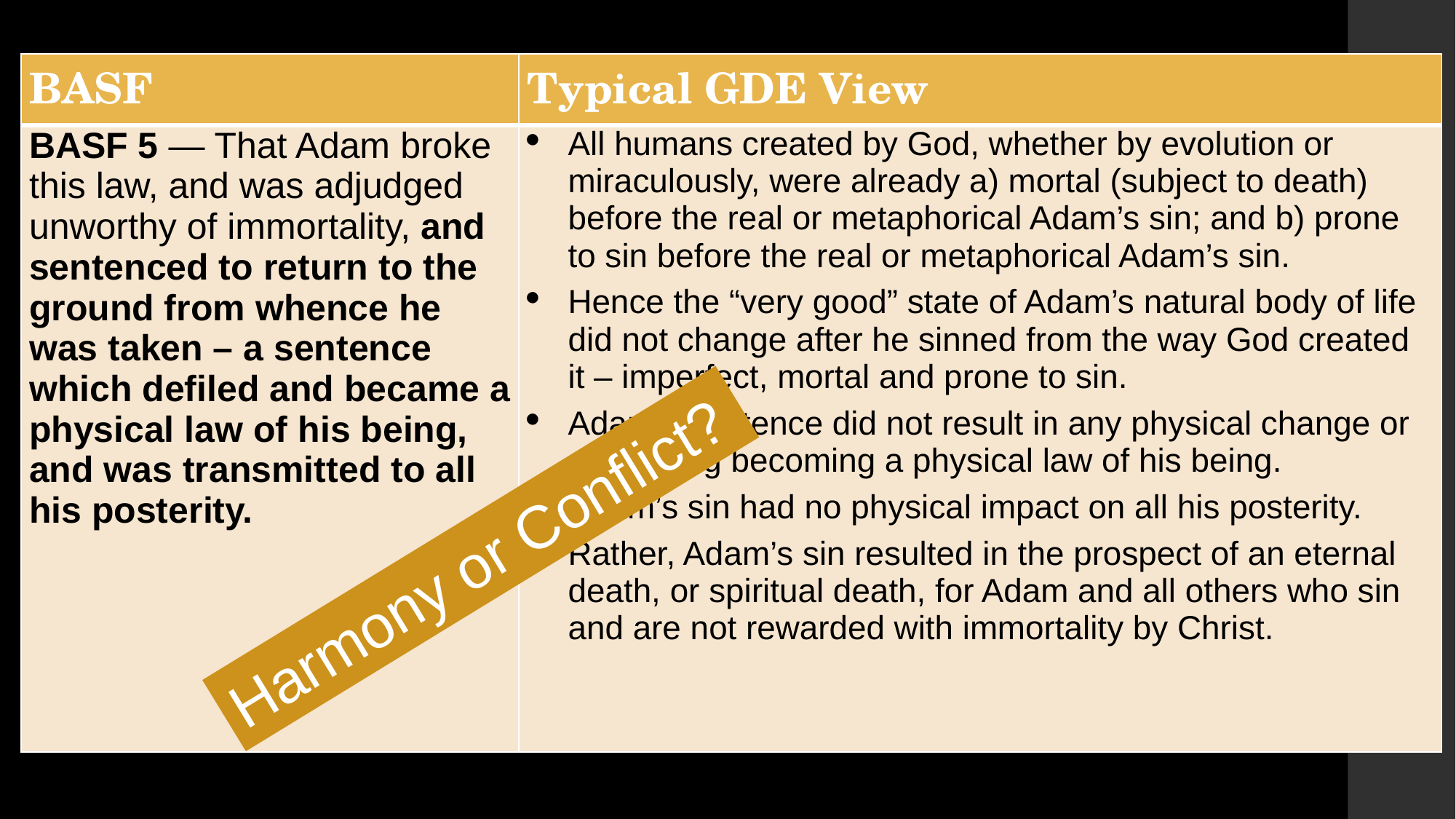

| BASF | Typical GDE View |
| --- | --- |
| BASF 5 — That Adam broke this law, and was adjudged unworthy of immortality, and sentenced to return to the ground from whence he was taken – a sentence which defiled and became a physical law of his being, and was transmitted to all his posterity. | All humans created by God, whether by evolution or miraculously, were already a) mortal (subject to death) before the real or metaphorical Adam’s sin; and b) prone to sin before the real or metaphorical Adam’s sin. Hence the “very good” state of Adam’s natural body of life did not change after he sinned from the way God created it – imperfect, mortal and prone to sin. Adam’s sentence did not result in any physical change or something becoming a physical law of his being. Adam’s sin had no physical impact on all his posterity. Rather, Adam’s sin resulted in the prospect of an eternal death, or spiritual death, for Adam and all others who sin and are not rewarded with immortality by Christ. |
Harmony or Conflict?